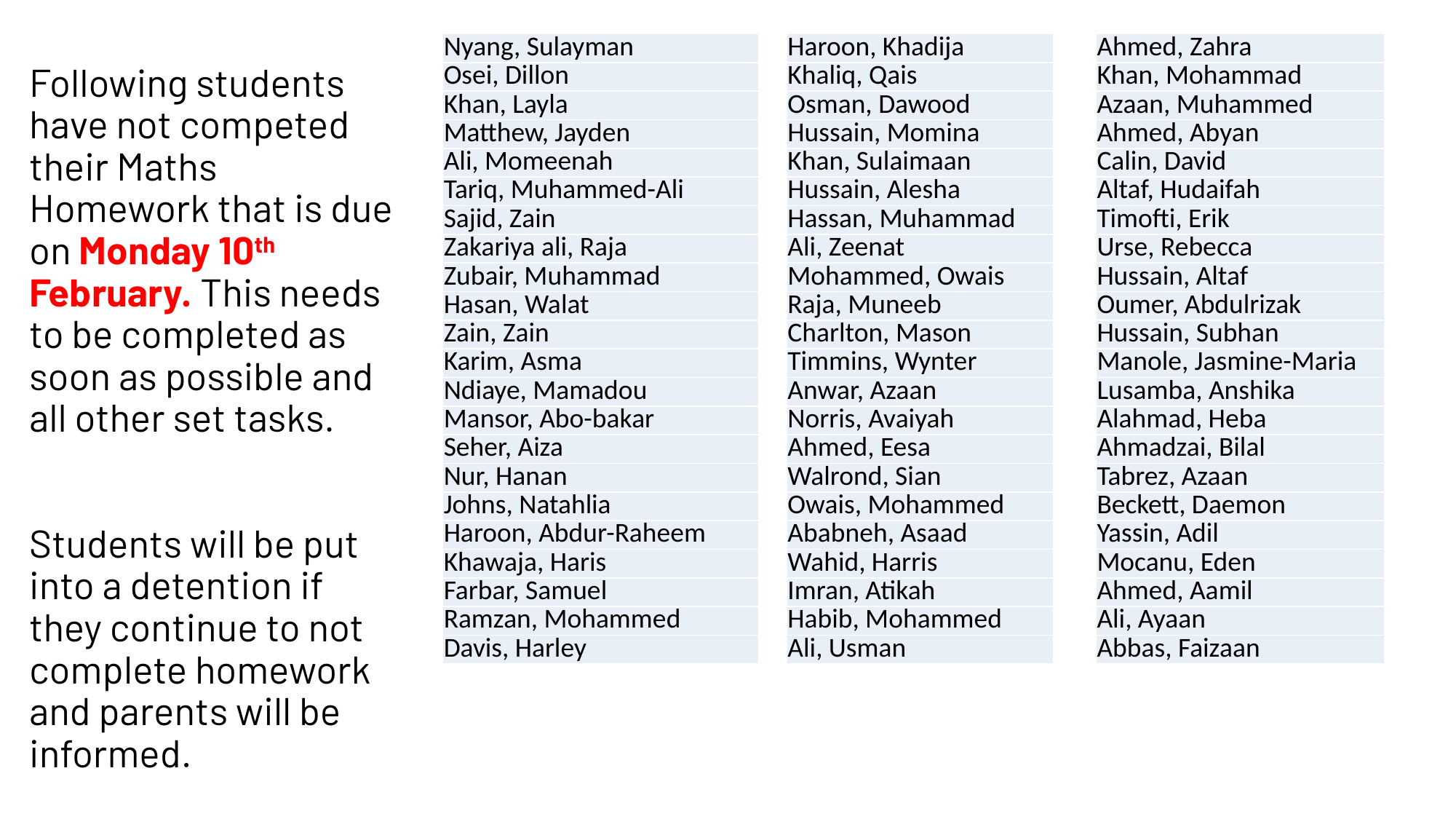

| Nyang, Sulayman |
| --- |
| Osei, Dillon |
| Khan, Layla |
| Matthew, Jayden |
| Ali, Momeenah |
| Tariq, Muhammed-Ali |
| Sajid, Zain |
| Zakariya ali, Raja |
| Zubair, Muhammad |
| Hasan, Walat |
| Zain, Zain |
| Karim, Asma |
| Ndiaye, Mamadou |
| Mansor, Abo-bakar |
| Seher, Aiza |
| Nur, Hanan |
| Johns, Natahlia |
| Haroon, Abdur-Raheem |
| Khawaja, Haris |
| Farbar, Samuel |
| Ramzan, Mohammed |
| Davis, Harley |
| Haroon, Khadija |
| --- |
| Khaliq, Qais |
| Osman, Dawood |
| Hussain, Momina |
| Khan, Sulaimaan |
| Hussain, Alesha |
| Hassan, Muhammad |
| Ali, Zeenat |
| Mohammed, Owais |
| Raja, Muneeb |
| Charlton, Mason |
| Timmins, Wynter |
| Anwar, Azaan |
| Norris, Avaiyah |
| Ahmed, Eesa |
| Walrond, Sian |
| Owais, Mohammed |
| Ababneh, Asaad |
| Wahid, Harris |
| Imran, Atikah |
| Habib, Mohammed |
| Ali, Usman |
| Ahmed, Zahra |
| --- |
| Khan, Mohammad |
| Azaan, Muhammed |
| Ahmed, Abyan |
| Calin, David |
| Altaf, Hudaifah |
| Timofti, Erik |
| Urse, Rebecca |
| Hussain, Altaf |
| Oumer, Abdulrizak |
| Hussain, Subhan |
| Manole, Jasmine-Maria |
| Lusamba, Anshika |
| Alahmad, Heba |
| Ahmadzai, Bilal |
| Tabrez, Azaan |
| Beckett, Daemon |
| Yassin, Adil |
| Mocanu, Eden |
| Ahmed, Aamil |
| Ali, Ayaan |
| Abbas, Faizaan |
Following students have not competed their Maths Homework that is due on Monday 10th February. This needs to be completed as soon as possible and all other set tasks.

Students will be put into a detention if they continue to not complete homework and parents will be informed.